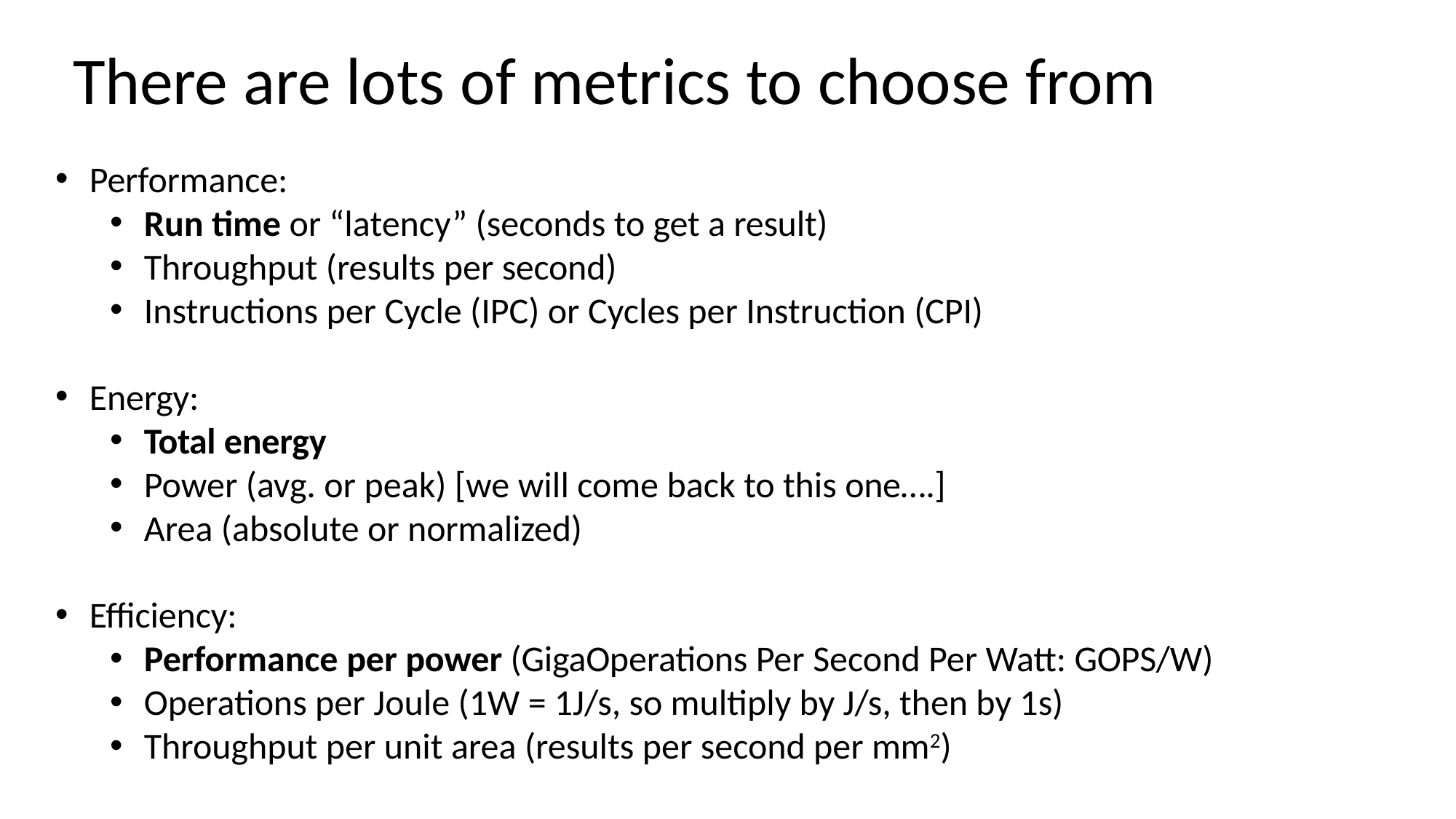

# There are lots of metrics to choose from
Performance:
Run time or “latency” (seconds to get a result)
Throughput (results per second)
Instructions per Cycle (IPC) or Cycles per Instruction (CPI)

Energy:
Total energy
Power (avg. or peak) [we will come back to this one….]
Area (absolute or normalized)

Efficiency:
Performance per power (GigaOperations Per Second Per Watt: GOPS/W)
Operations per Joule (1W = 1J/s, so multiply by J/s, then by 1s)
Throughput per unit area (results per second per mm2)